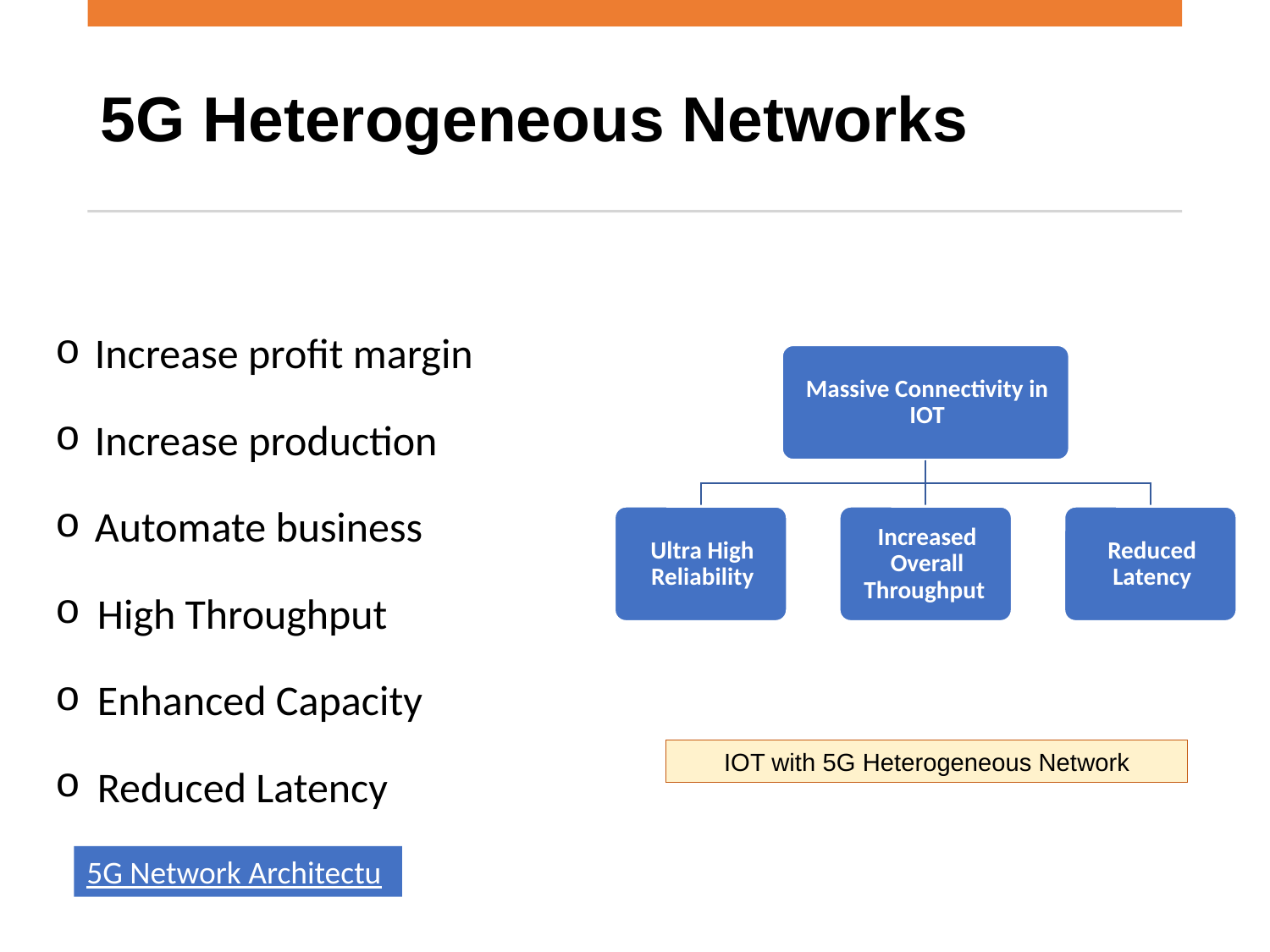

# 5G Heterogeneous Networks

Massive Connectivity in IOT
Ultra High Reliability
Increased Overall Throughput
Reduced Latency
Increase profit margin
Increase production
Automate business
High Throughput
Enhanced Capacity
Reduced Latency
IOT with 5G Heterogeneous Network
5G Network Architecture